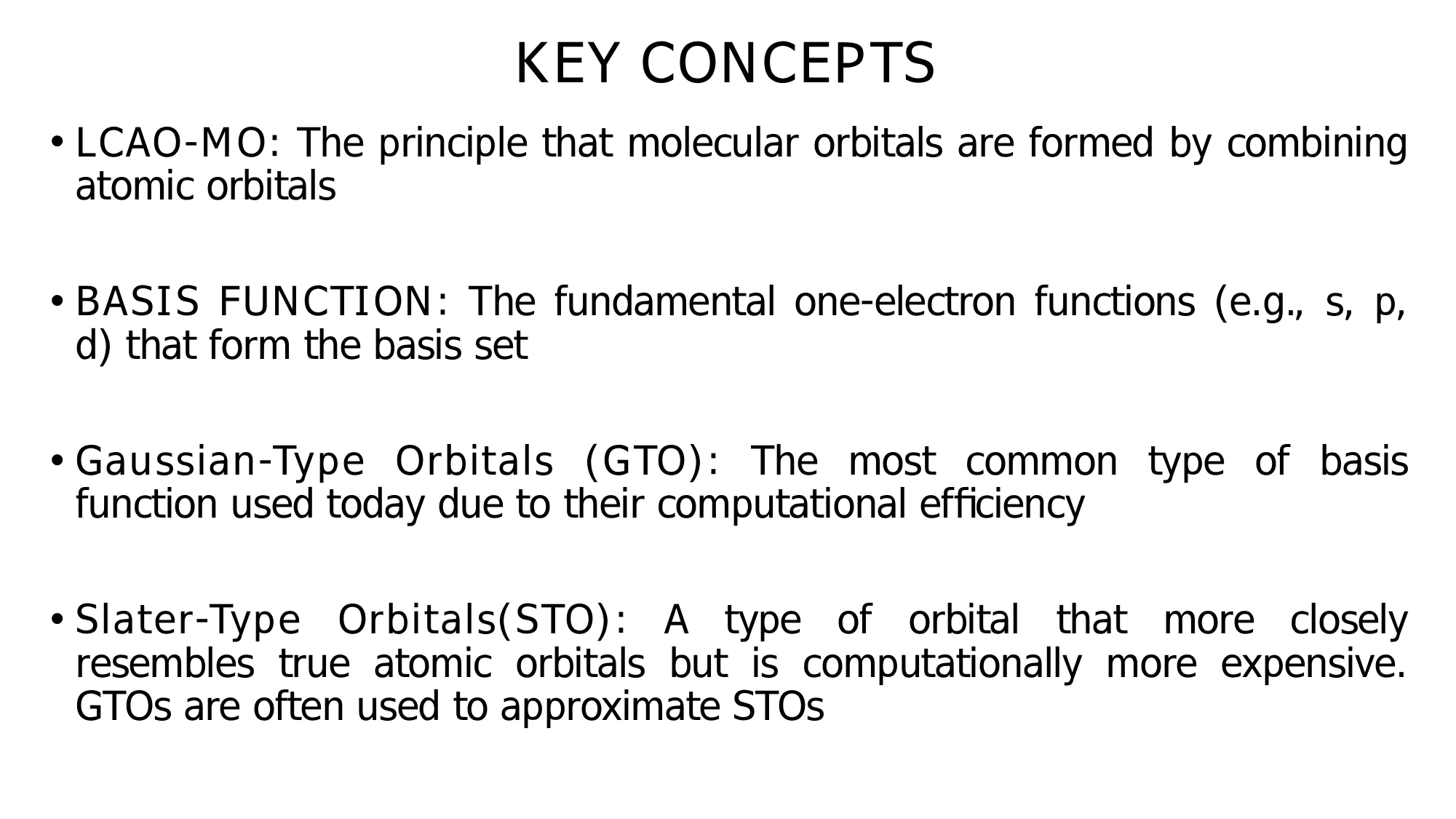

# KEY CONCEPTS
LCAO-MO: The principle that molecular orbitals are formed by combining atomic orbitals

BASIS FUNCTION: The fundamental one-electron functions (e.g., s, p, d) that form the basis set

Gaussian-Type Orbitals (GTO): The most common type of basis function used today due to their computational efficiency

Slater-Type Orbitals(STO): A type of orbital that more closely resembles true atomic orbitals but is computationally more expensive. GTOs are often used to approximate STOs